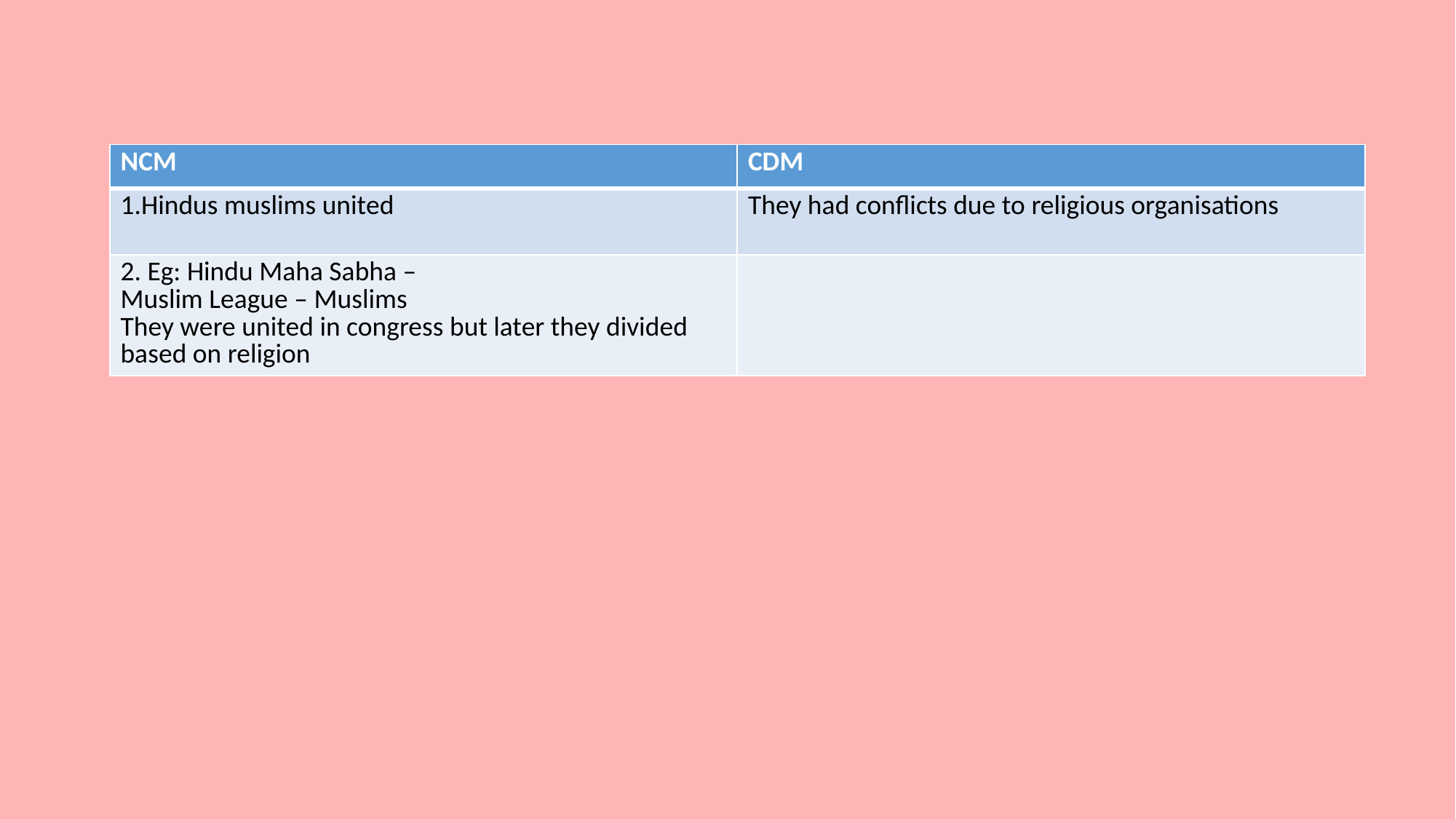

| NCM | CDM |
| --- | --- |
| 1.Hindus muslims united | They had conflicts due to religious organisations |
| 2. Eg: Hindu Maha Sabha – Muslim League – Muslims They were united in congress but later they divided based on religion |  |